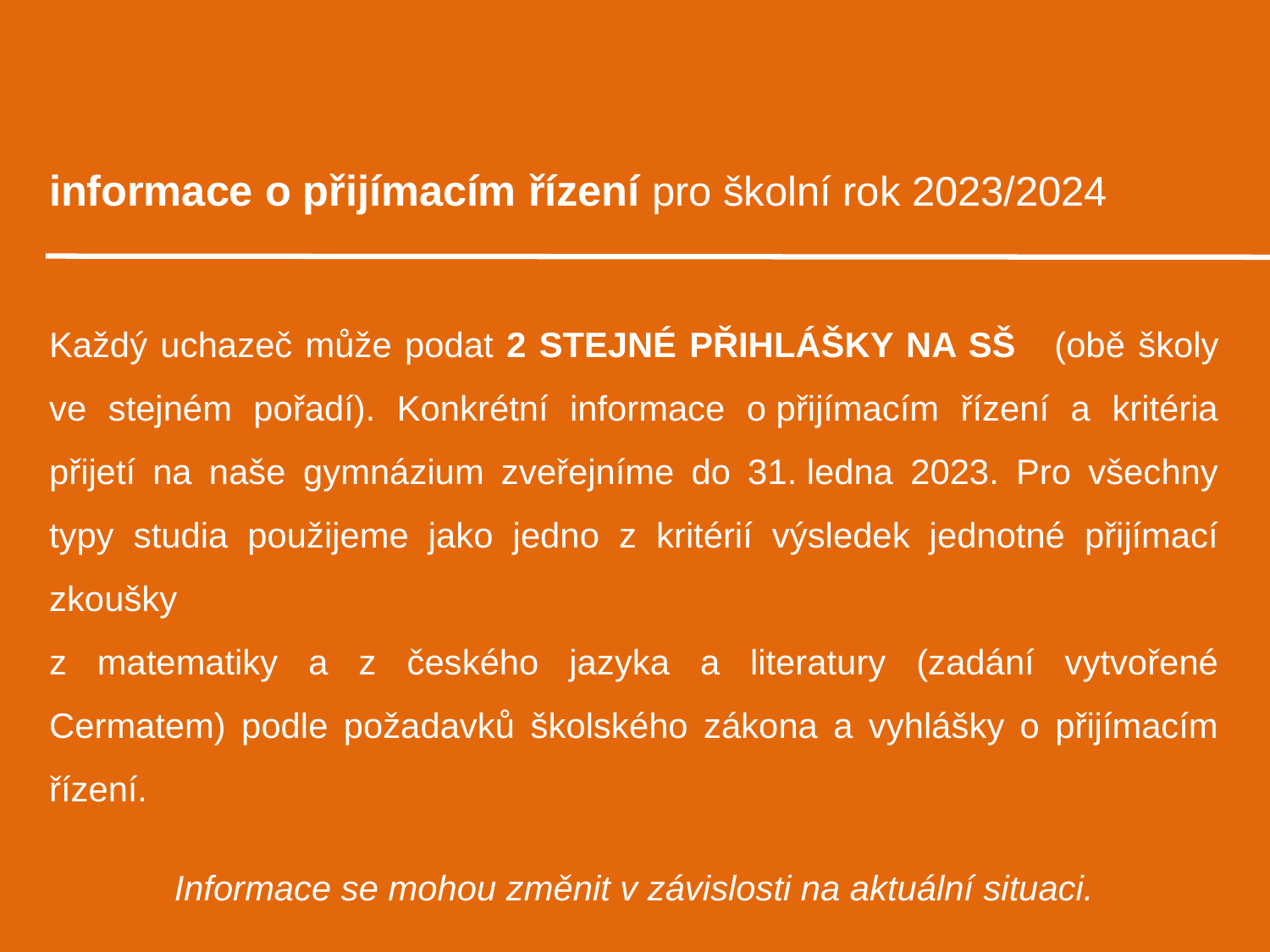

# informace o přijímacím řízení pro školní rok 2023/2024

Každý uchazeč může podat 2 STEJNÉ PŘIHLÁŠKY NA SŠ   (obě školy ve stejném pořadí). Konkrétní informace o přijímacím řízení a kritéria přijetí na naše gymnázium zveřejníme do 31. ledna 2023. Pro všechny typy studia použijeme jako jedno z kritérií výsledek jednotné přijímací zkoušky
z matematiky a z českého jazyka a literatury (zadání vytvořené Cermatem) podle požadavků školského zákona a vyhlášky o přijímacím řízení.

Informace se mohou změnit v závislosti na aktuální situaci.